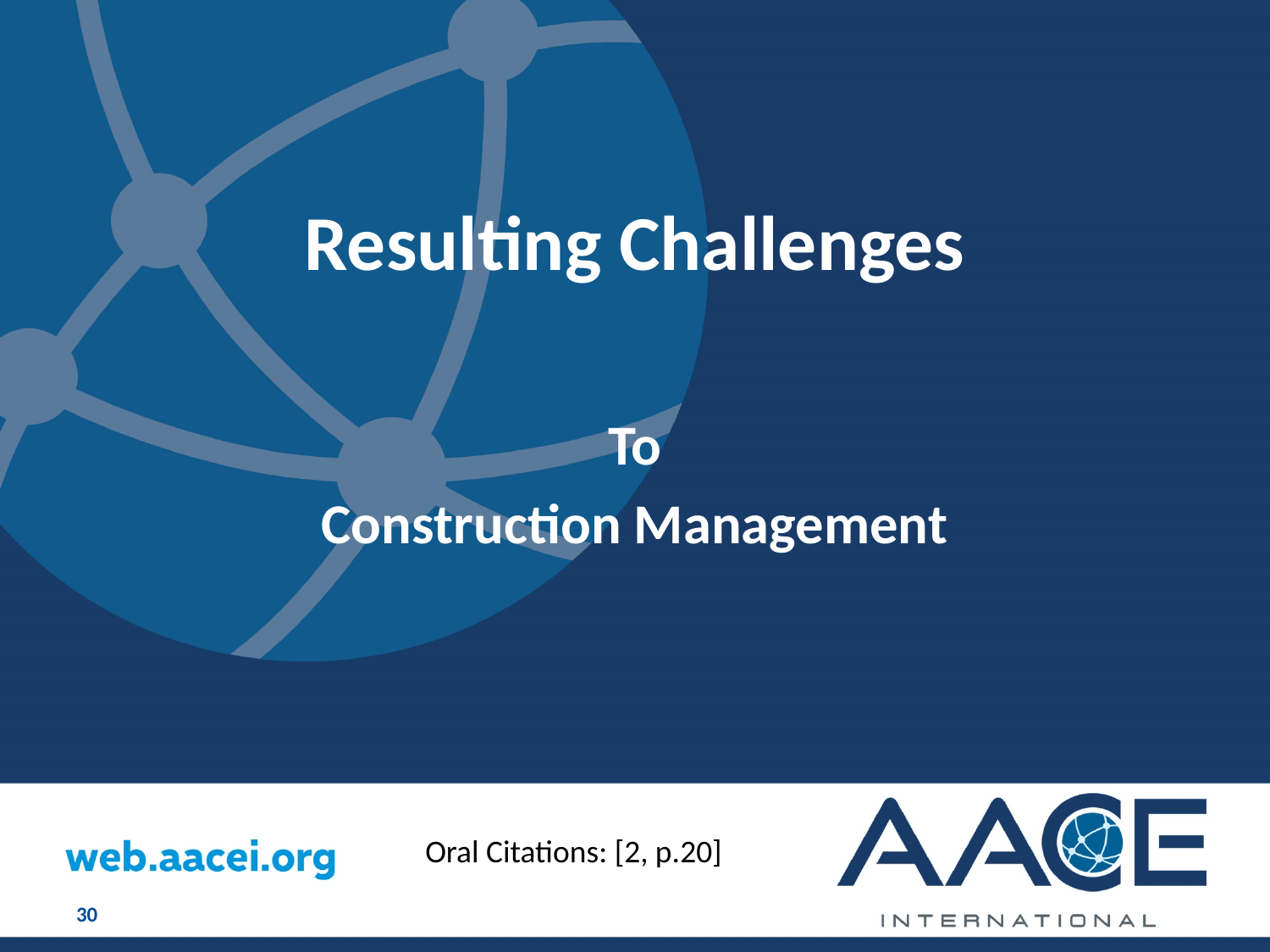

# Resulting Challenges
To
Construction Management
Oral Citations: [2, p.20]
30